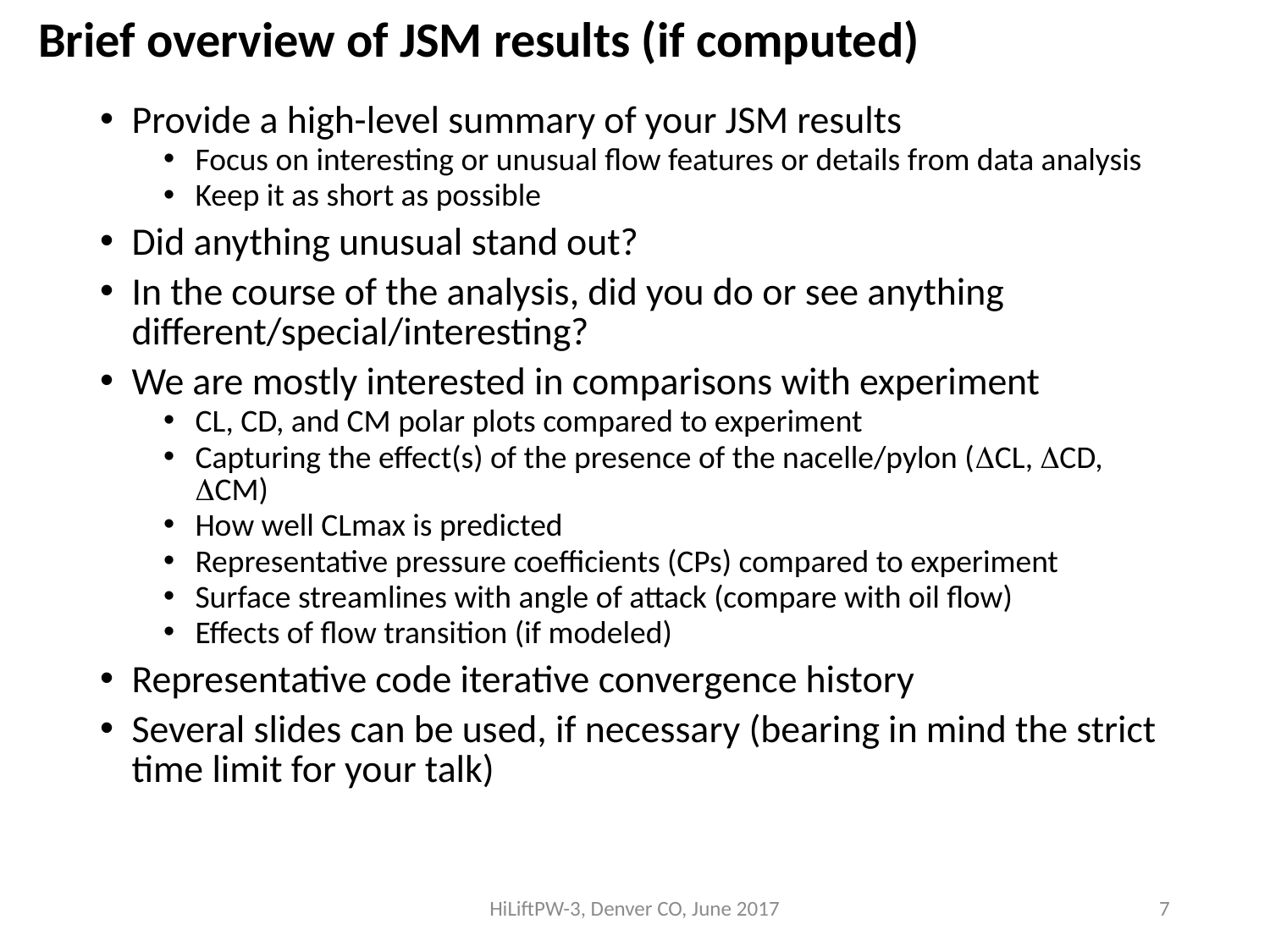

# Brief overview of JSM results (if computed)
Provide a high-level summary of your JSM results
Focus on interesting or unusual flow features or details from data analysis
Keep it as short as possible
Did anything unusual stand out?
In the course of the analysis, did you do or see anything different/special/interesting?
We are mostly interested in comparisons with experiment
CL, CD, and CM polar plots compared to experiment
Capturing the effect(s) of the presence of the nacelle/pylon (ΔCL, ΔCD, ΔCM)
How well CLmax is predicted
Representative pressure coefficients (CPs) compared to experiment
Surface streamlines with angle of attack (compare with oil flow)
Effects of flow transition (if modeled)
Representative code iterative convergence history
Several slides can be used, if necessary (bearing in mind the strict time limit for your talk)

HiLiftPW-3, Denver CO, June 2017
7